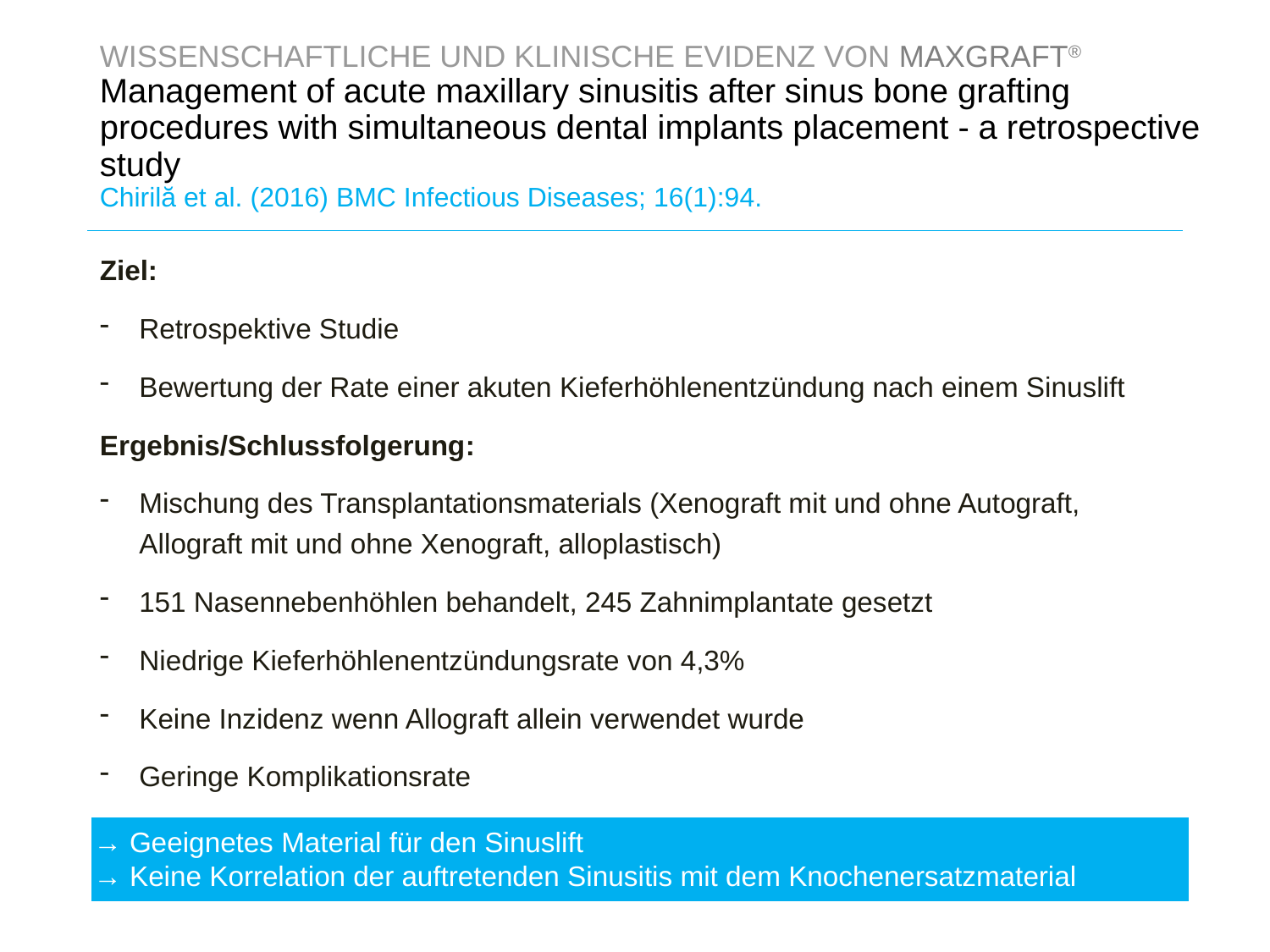

WISSENSCHAFTLICHE UND KLINISCHE EVIDENZ VON maxgraft®
Management of acute maxillary sinusitis after sinus bone grafting procedures with simultaneous dental implants placement - a retrospective study
Chirilă et al. (2016) BMC Infectious Diseases; 16(1):94.
Ziel:
Retrospektive Studie
Bewertung der Rate einer akuten Kieferhöhlenentzündung nach einem Sinuslift
Ergebnis/Schlussfolgerung:
Mischung des Transplantationsmaterials (Xenograft mit und ohne Autograft, Allograft mit und ohne Xenograft, alloplastisch)
151 Nasennebenhöhlen behandelt, 245 Zahnimplantate gesetzt
Niedrige Kieferhöhlenentzündungsrate von 4,3%
Keine Inzidenz wenn Allograft allein verwendet wurde
Geringe Komplikationsrate

→ Geeignetes Material für den Sinuslift
→ Keine Korrelation der auftretenden Sinusitis mit dem Knochenersatzmaterial